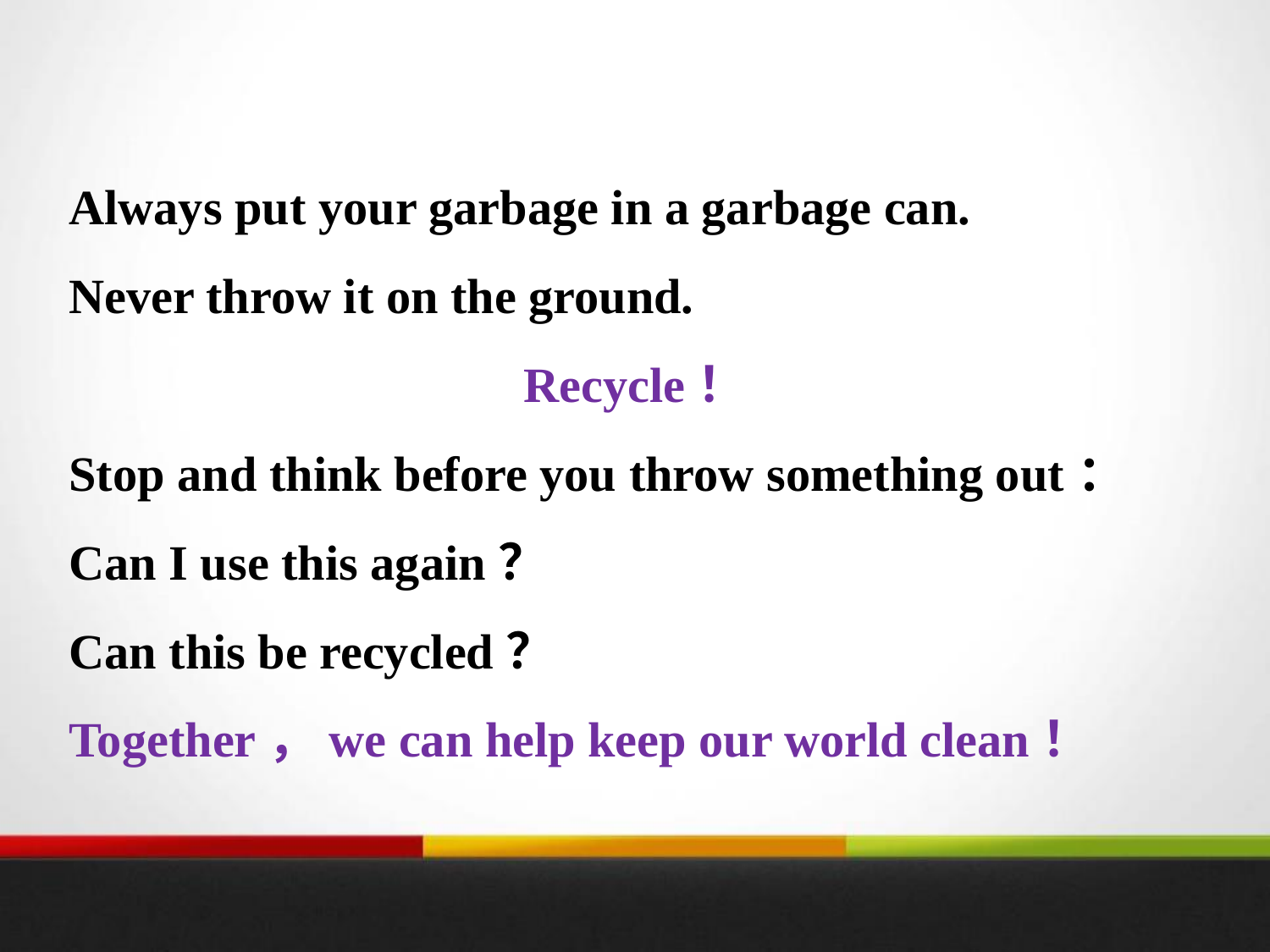

Always put your garbage in a garbage can.
Never throw it on the ground.
Recycle！
Stop and think before you throw something out：
Can I use this again？
Can this be recycled？
Together，we can help keep our world clean！